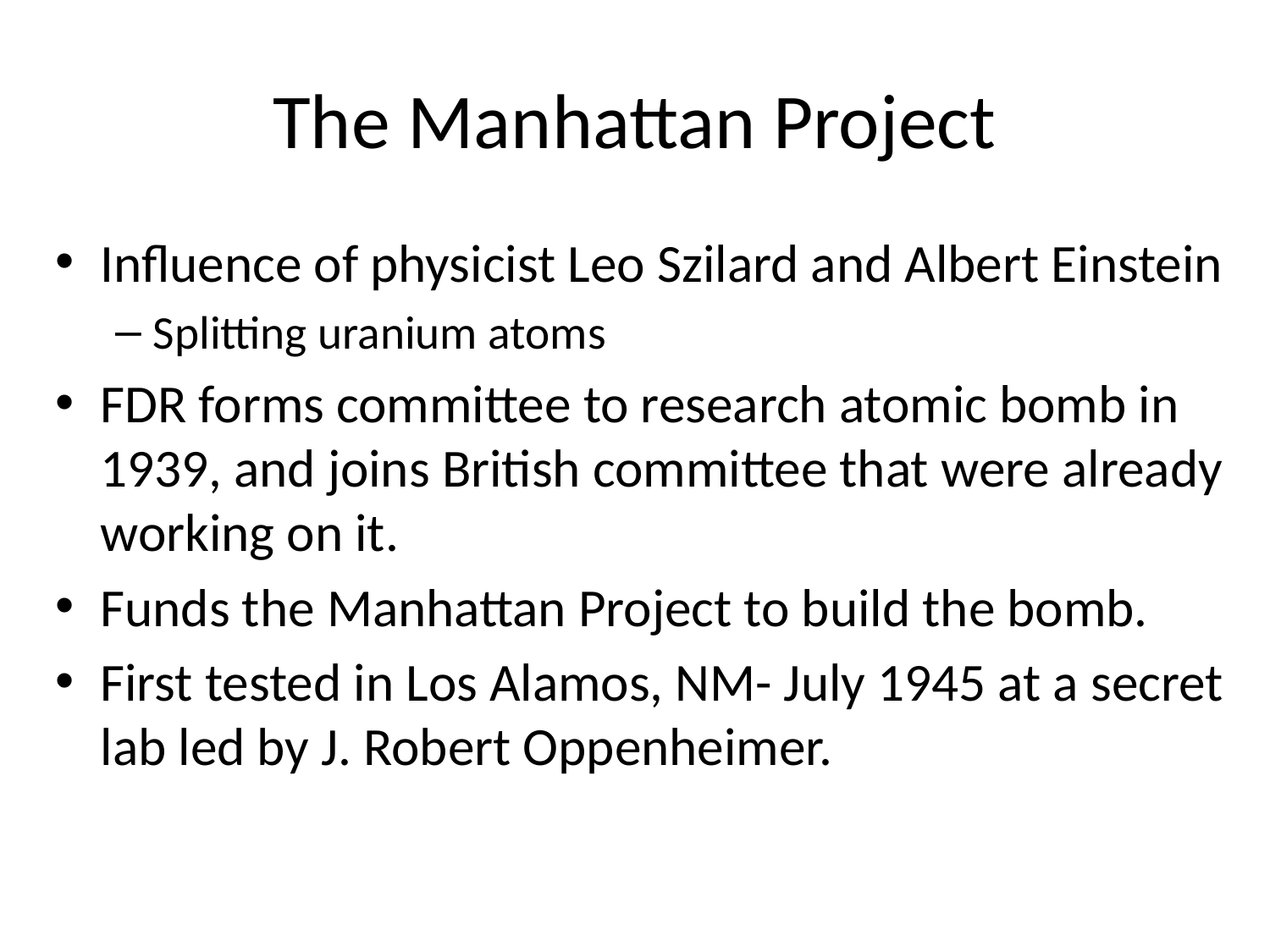

# The Manhattan Project
Influence of physicist Leo Szilard and Albert Einstein
Splitting uranium atoms
FDR forms committee to research atomic bomb in 1939, and joins British committee that were already working on it.
Funds the Manhattan Project to build the bomb.
First tested in Los Alamos, NM- July 1945 at a secret lab led by J. Robert Oppenheimer.